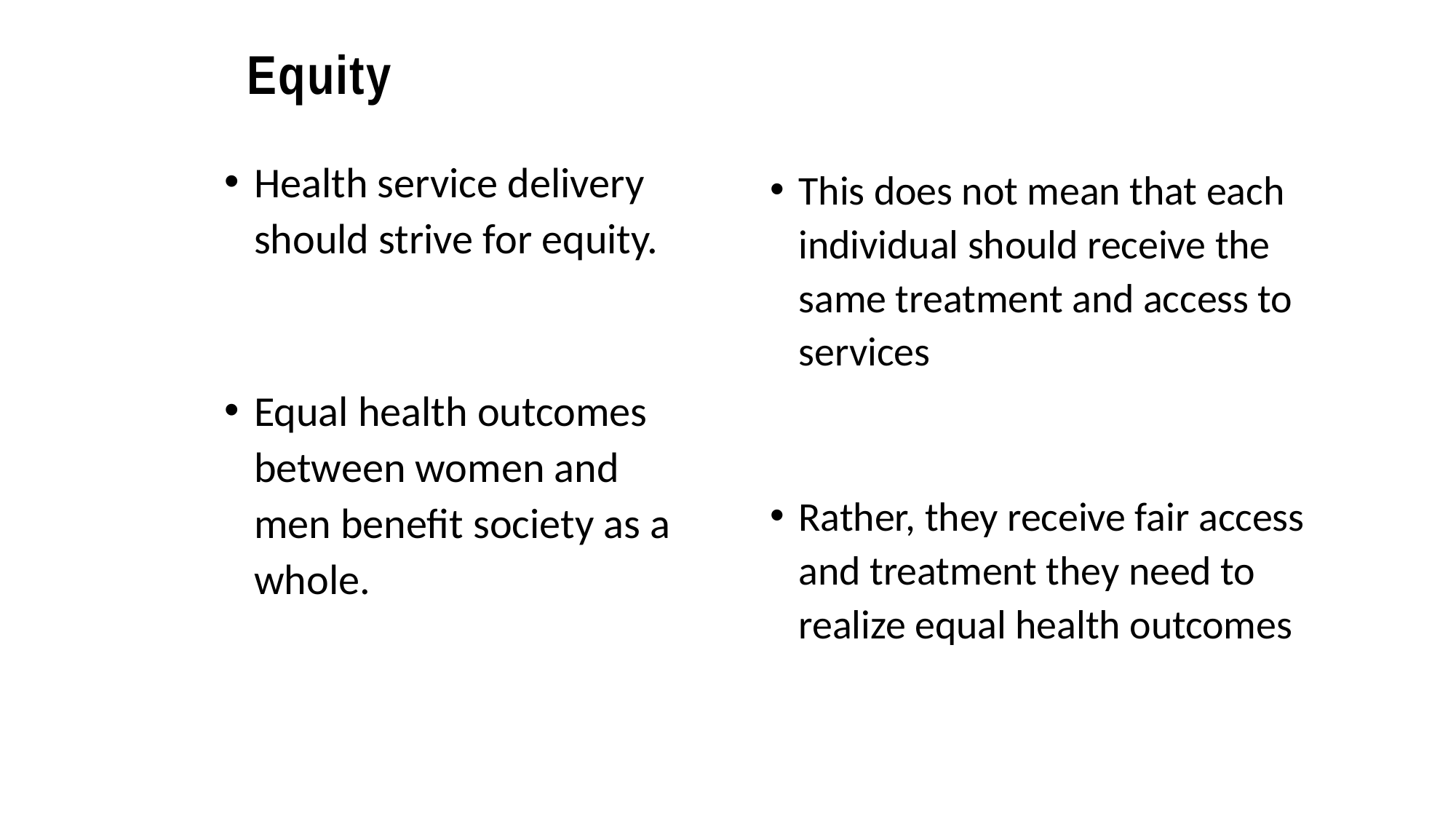

# Equity
Health service delivery should strive for equity.

Equal health outcomes between women and men benefit society as a whole.
This does not mean that each individual should receive the same treatment and access to services

Rather, they receive fair access and treatment they need to realize equal health outcomes